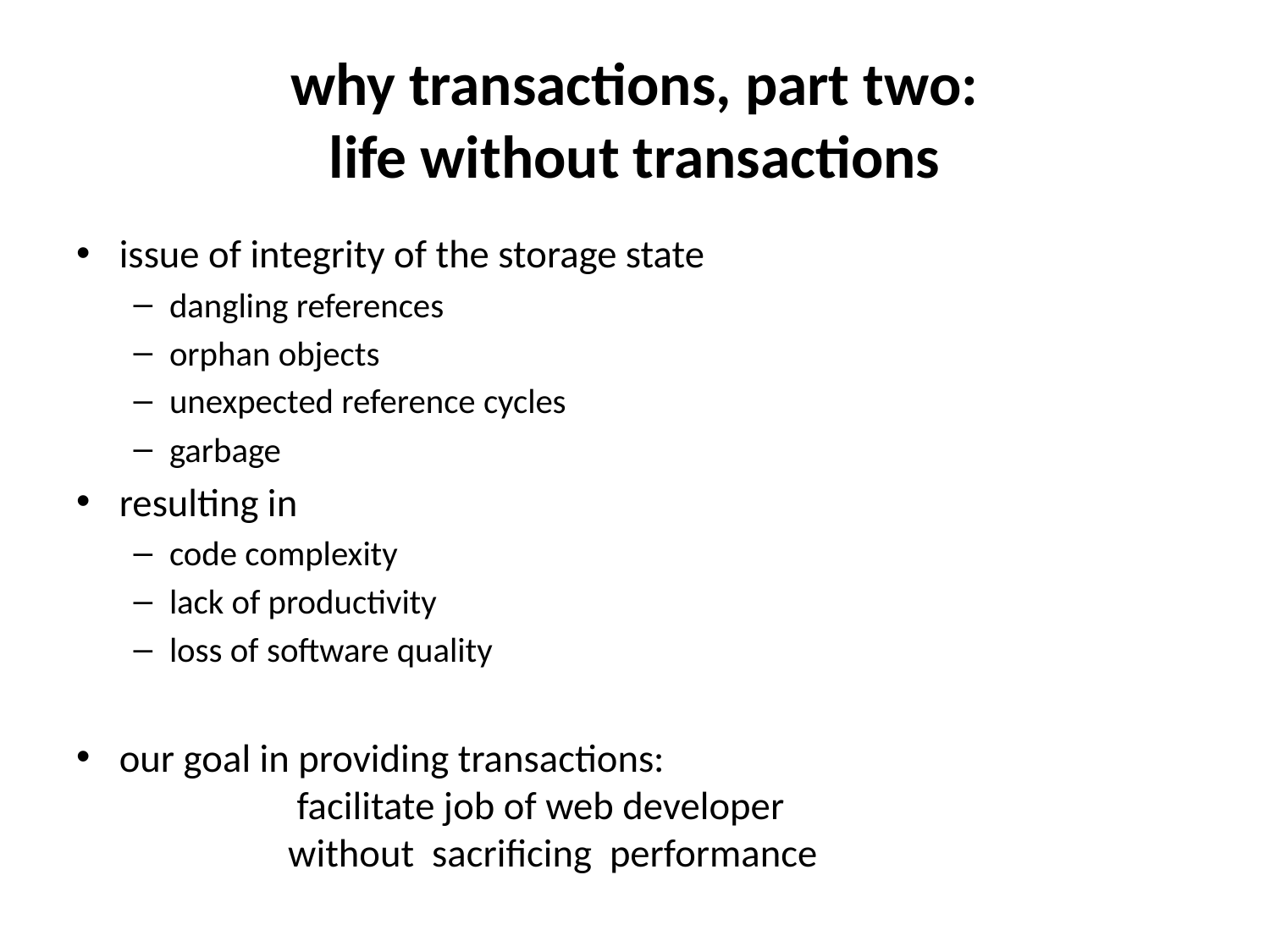

# why transactions, part two: life without transactions
issue of integrity of the storage state
dangling references
orphan objects
unexpected reference cycles
garbage
resulting in
code complexity
lack of productivity
loss of software quality

our goal in providing transactions:
	          facilitate job of web developer
	         without  sacrificing  performance